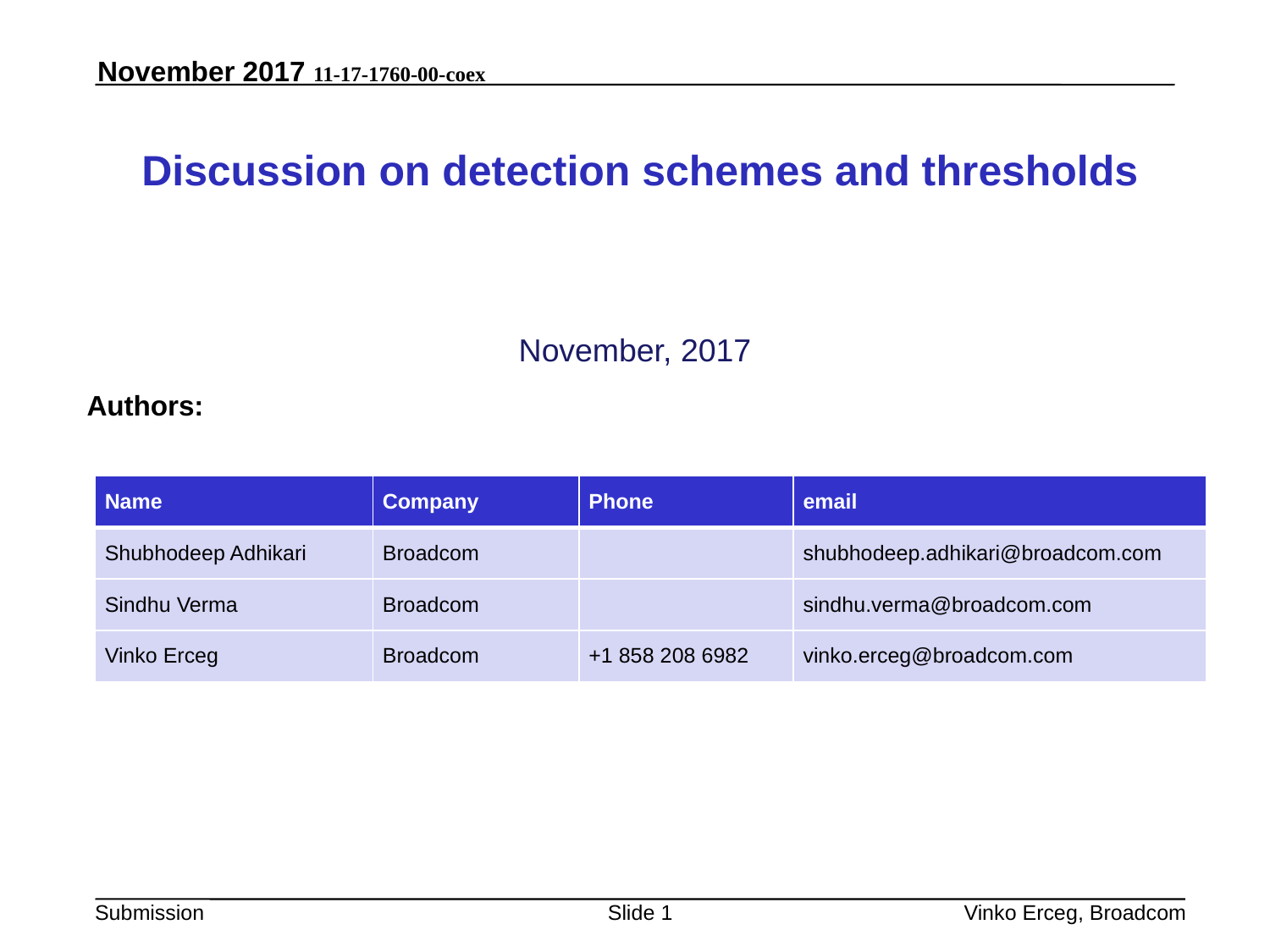

# Discussion on detection schemes and thresholds
November, 2017
Authors:
| Name | Company | Phone | email |
| --- | --- | --- | --- |
| Shubhodeep Adhikari | Broadcom |  | shubhodeep.adhikari@broadcom.com |
| Sindhu Verma | Broadcom |  | sindhu.verma@broadcom.com |
| Vinko Erceg | Broadcom | +1 858 208 6982 | vinko.erceg@broadcom.com |
Slide 1
Vinko Erceg, Broadcom